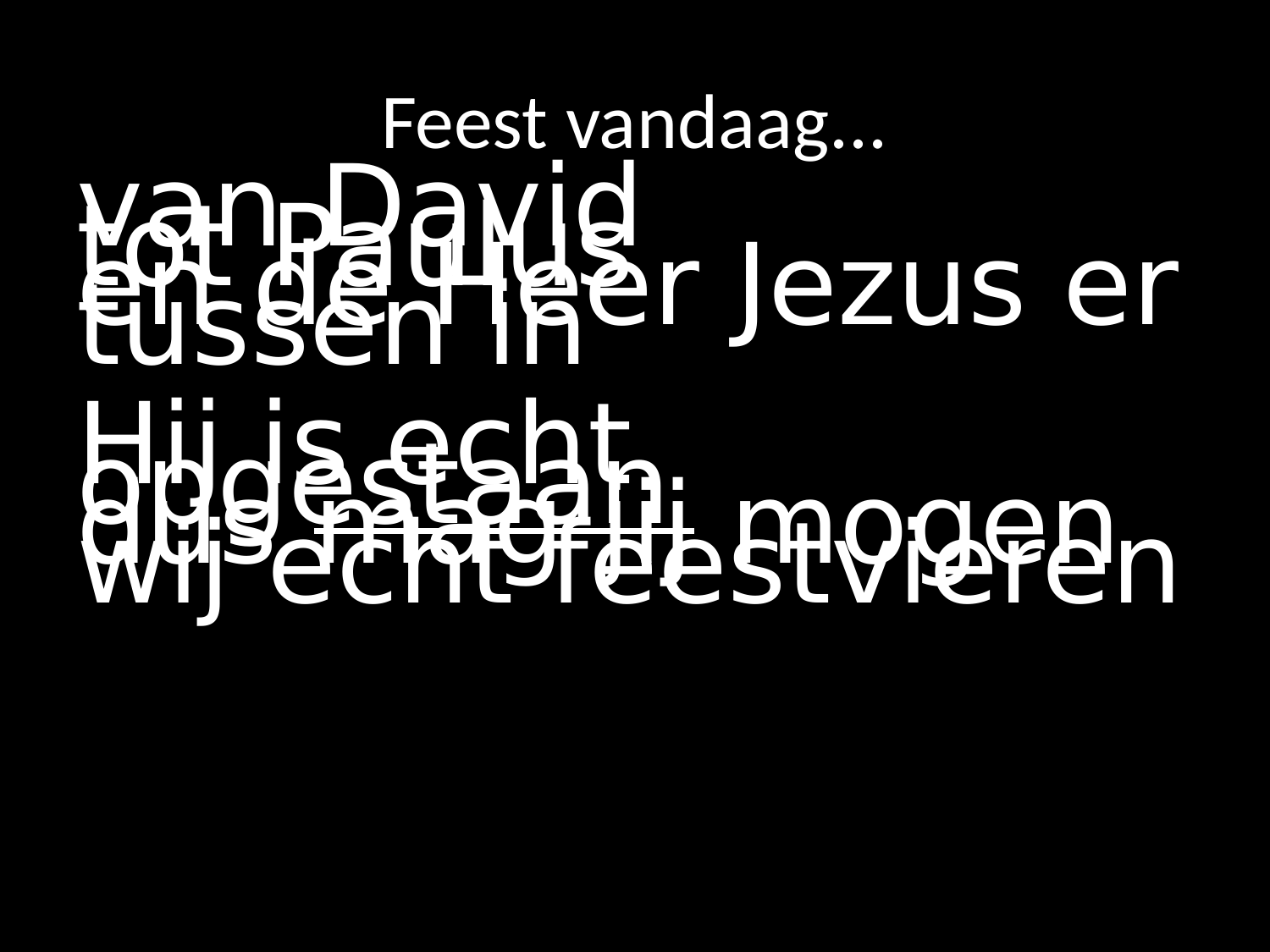

# Feest vandaag...
van David
tot Paulus
en de Heer Jezus er tussen in

Hij is echt opgestaan
dus mag jij mogen wij echt feestvieren